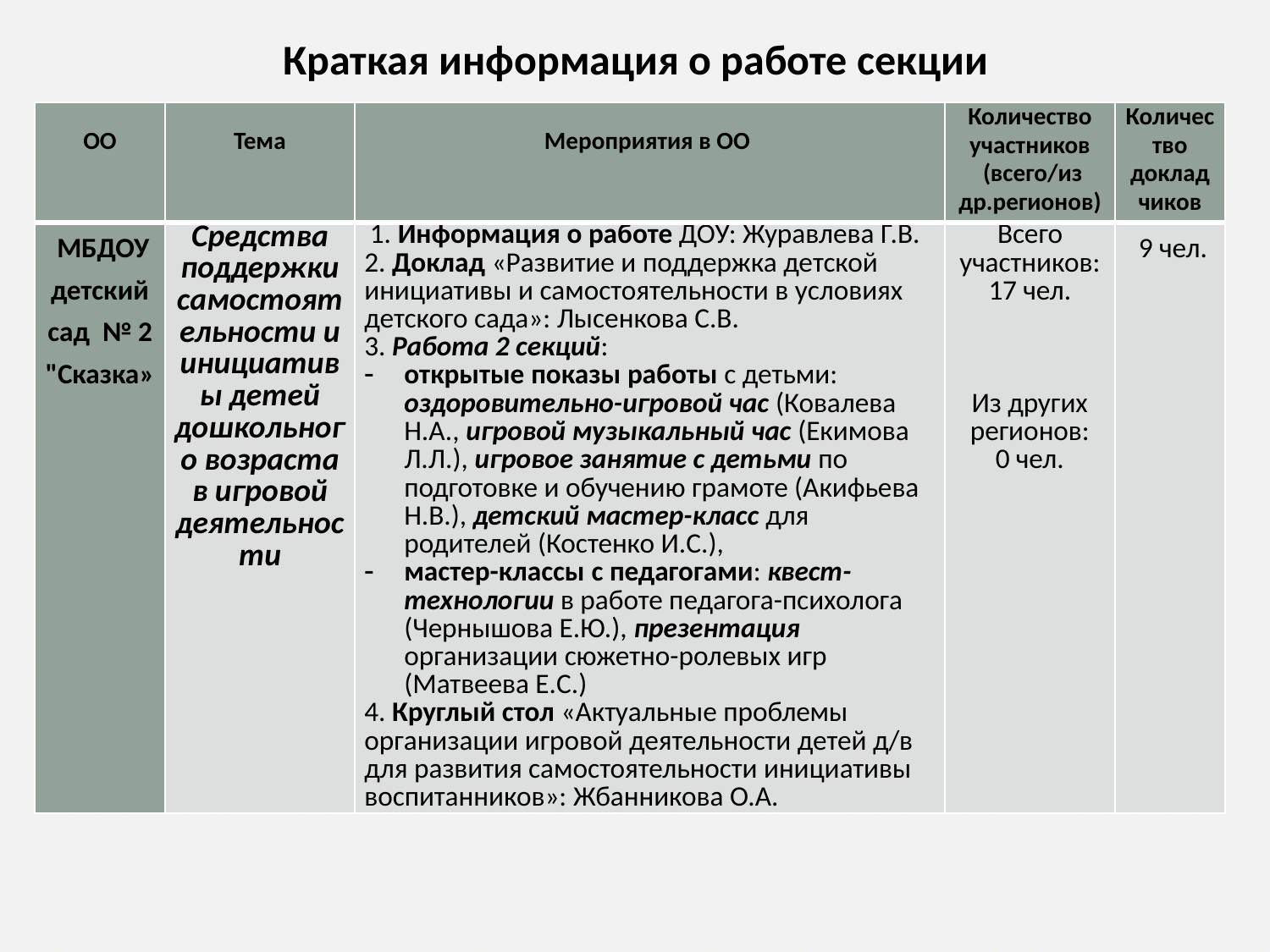

# Краткая информация о работе секции
| ОО | Тема | Мероприятия в ОО | Количество участников (всего/из др.регионов) | Количество докладчиков |
| --- | --- | --- | --- | --- |
| МБДОУ детский сад № 2 "Сказка» | Средства поддержки самостоятельности и инициативы детей дошкольного возраста в игровой деятельности | 1. Информация о работе ДОУ: Журавлева Г.В. 2. Доклад «Развитие и поддержка детской инициативы и самостоятельности в условиях детского сада»: Лысенкова С.В. 3. Работа 2 секций: открытые показы работы с детьми: оздоровительно-игровой час (Ковалева Н.А., игровой музыкальный час (Екимова Л.Л.), игровое занятие с детьми по подготовке и обучению грамоте (Акифьева Н.В.), детский мастер-класс для родителей (Костенко И.С.), мастер-классы с педагогами: квест-технологии в работе педагога-психолога (Чернышова Е.Ю.), презентация организации сюжетно-ролевых игр (Матвеева Е.С.) 4. Круглый стол «Актуальные проблемы организации игровой деятельности детей д/в для развития самостоятельности инициативы воспитанников»: Жбанникова О.А. | Всего участников: 17 чел. Из других регионов: 0 чел. | 9 чел. |